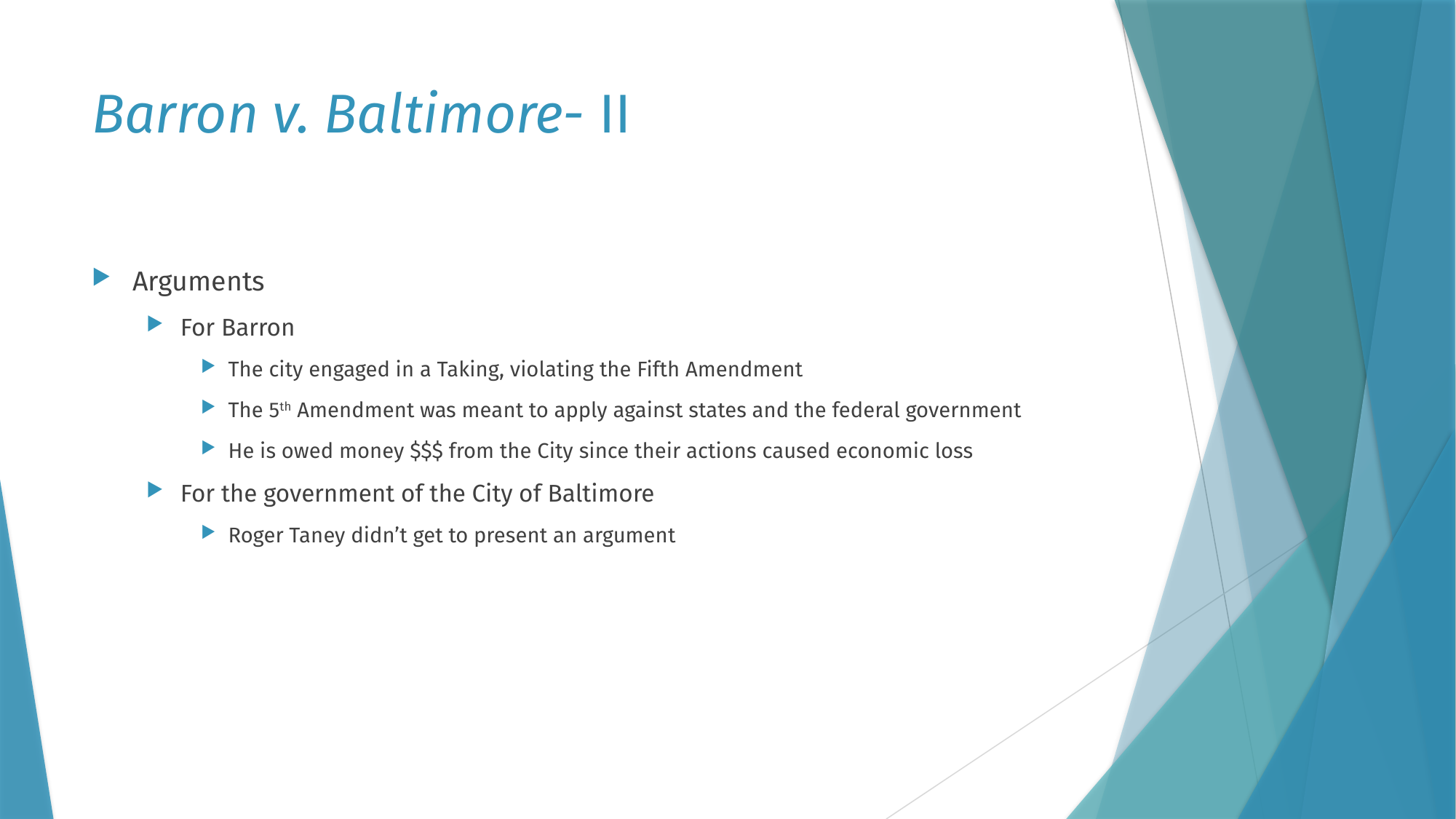

# Barron v. Baltimore- II
Arguments
For Barron
The city engaged in a Taking, violating the Fifth Amendment
The 5th Amendment was meant to apply against states and the federal government
He is owed money $$$ from the City since their actions caused economic loss
For the government of the City of Baltimore
Roger Taney didn’t get to present an argument